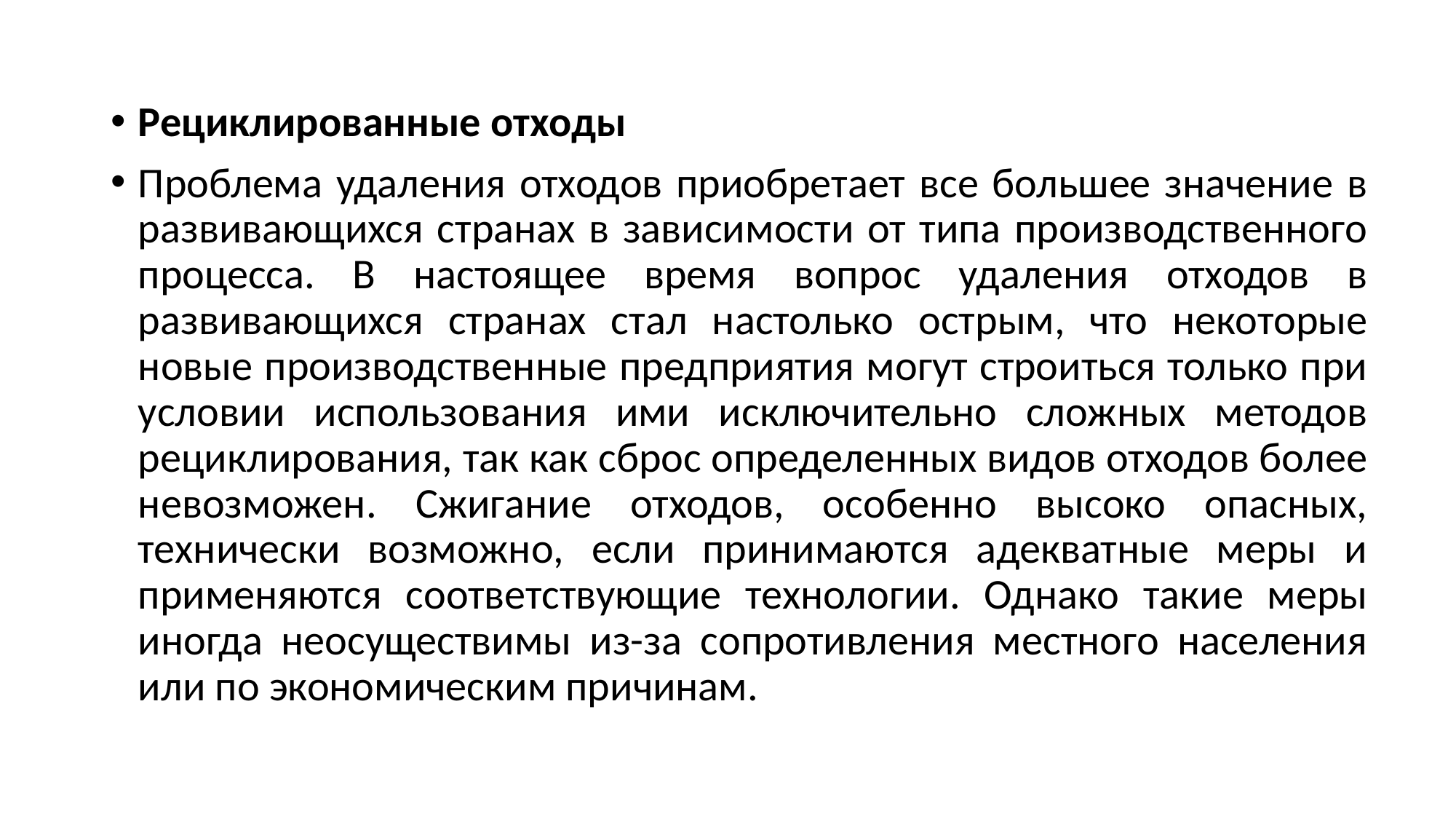

Рециклированные отходы
Проблема удаления отходов приобретает все большее значение в развивающихся странах в зависимости от типа производственного процесса. В настоящее время вопрос удаления отходов в развивающихся странах стал настолько острым, что некоторые новые производственные предприятия могут строиться только при условии использования ими исключительно сложных методов рециклирования, так как сброс определенных видов отходов более невозможен. Сжигание отходов, особенно высоко опасных, технически возможно, если принимаются адекватные меры и применяются соответствующие технологии. Однако такие меры иногда неосуществимы из-за сопротивления местного населения или по экономическим причинам.